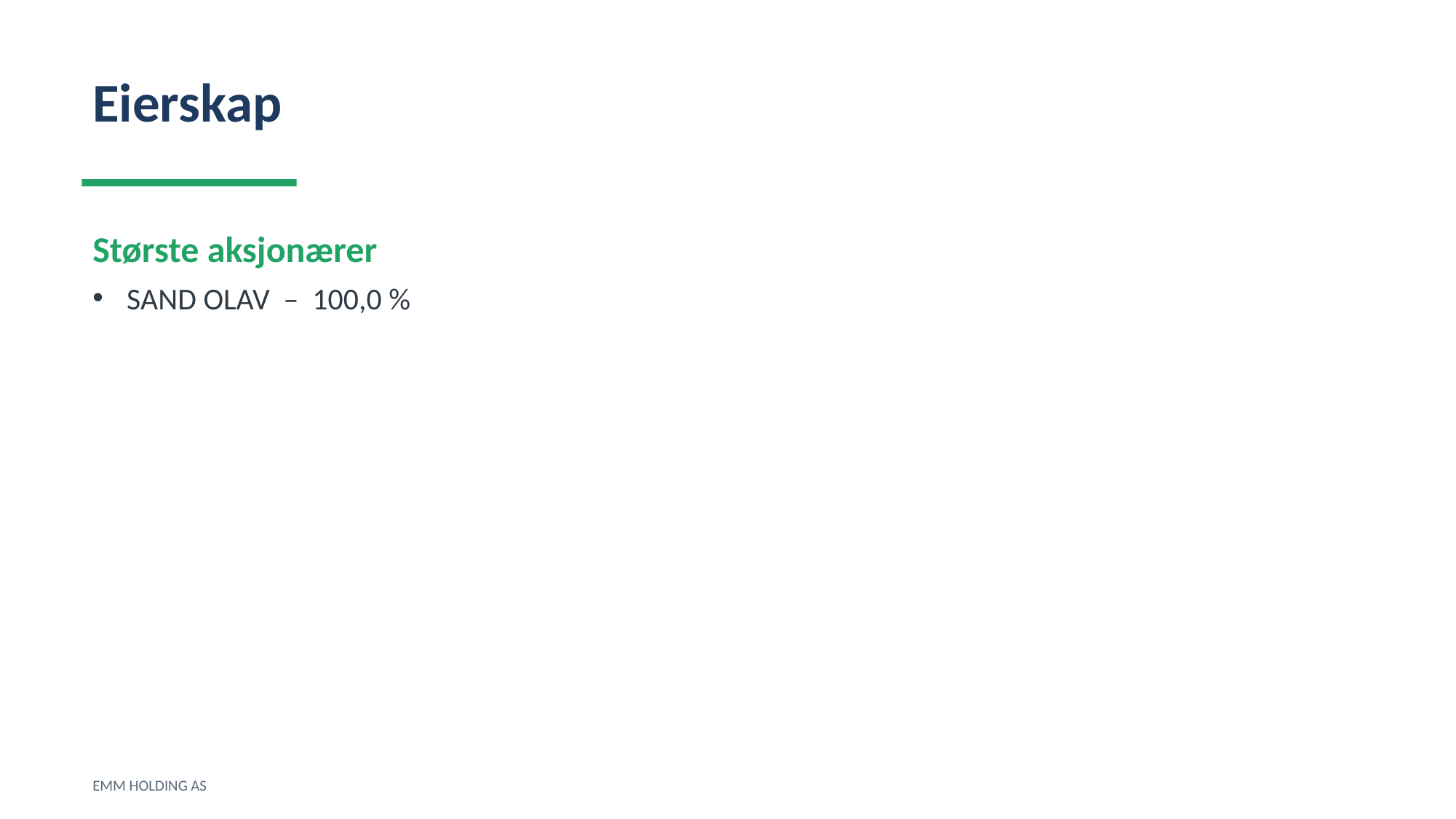

Eierskap

Største aksjonærer
SAND OLAV  –  100,0 %
EMM HOLDING AS